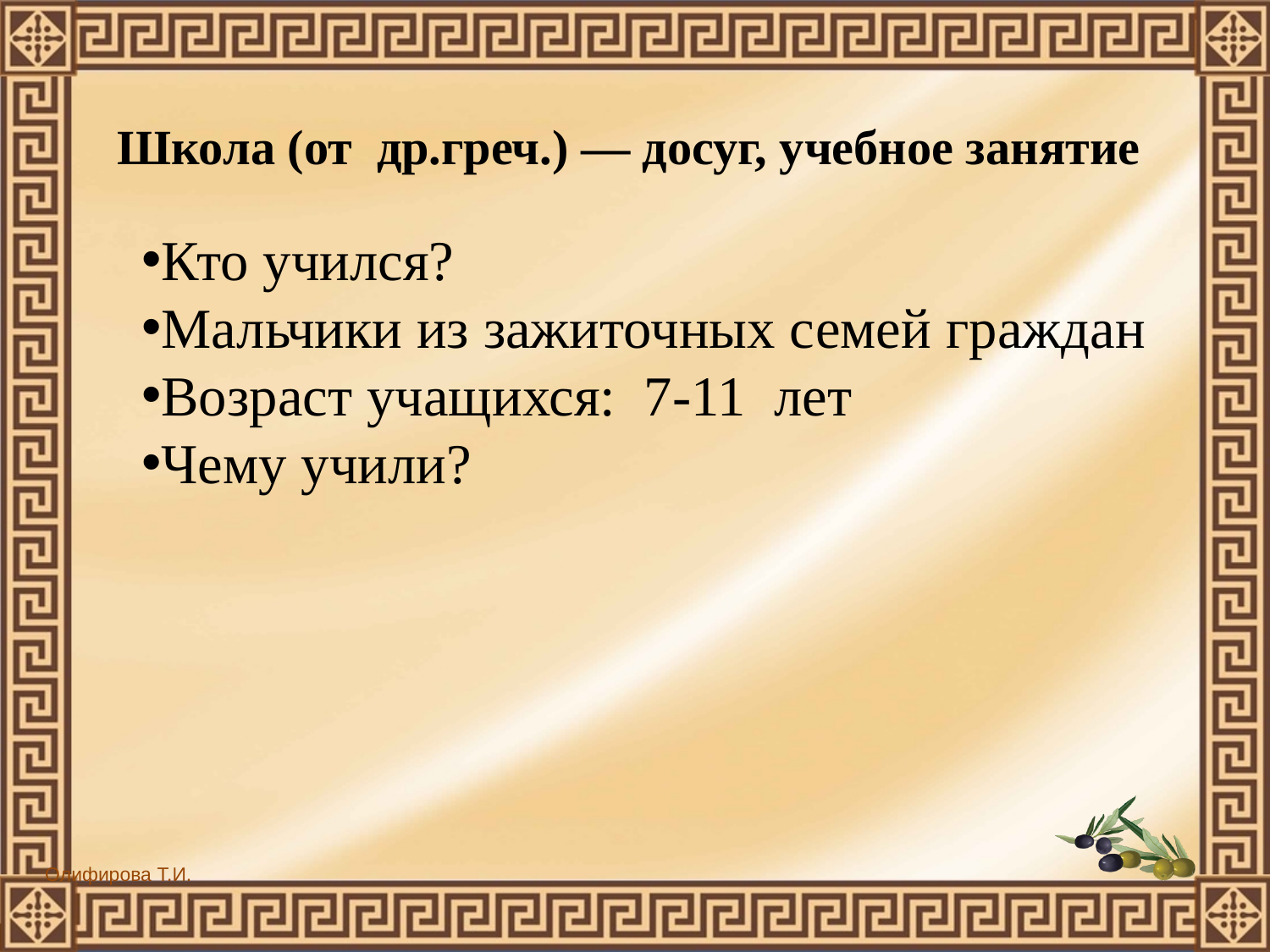

Школа (от  др.греч.) — досуг, учебное занятие
Кто учился?
Мальчики из зажиточных семей граждан
Возраст учащихся:  7-11  лет
Чему учили?